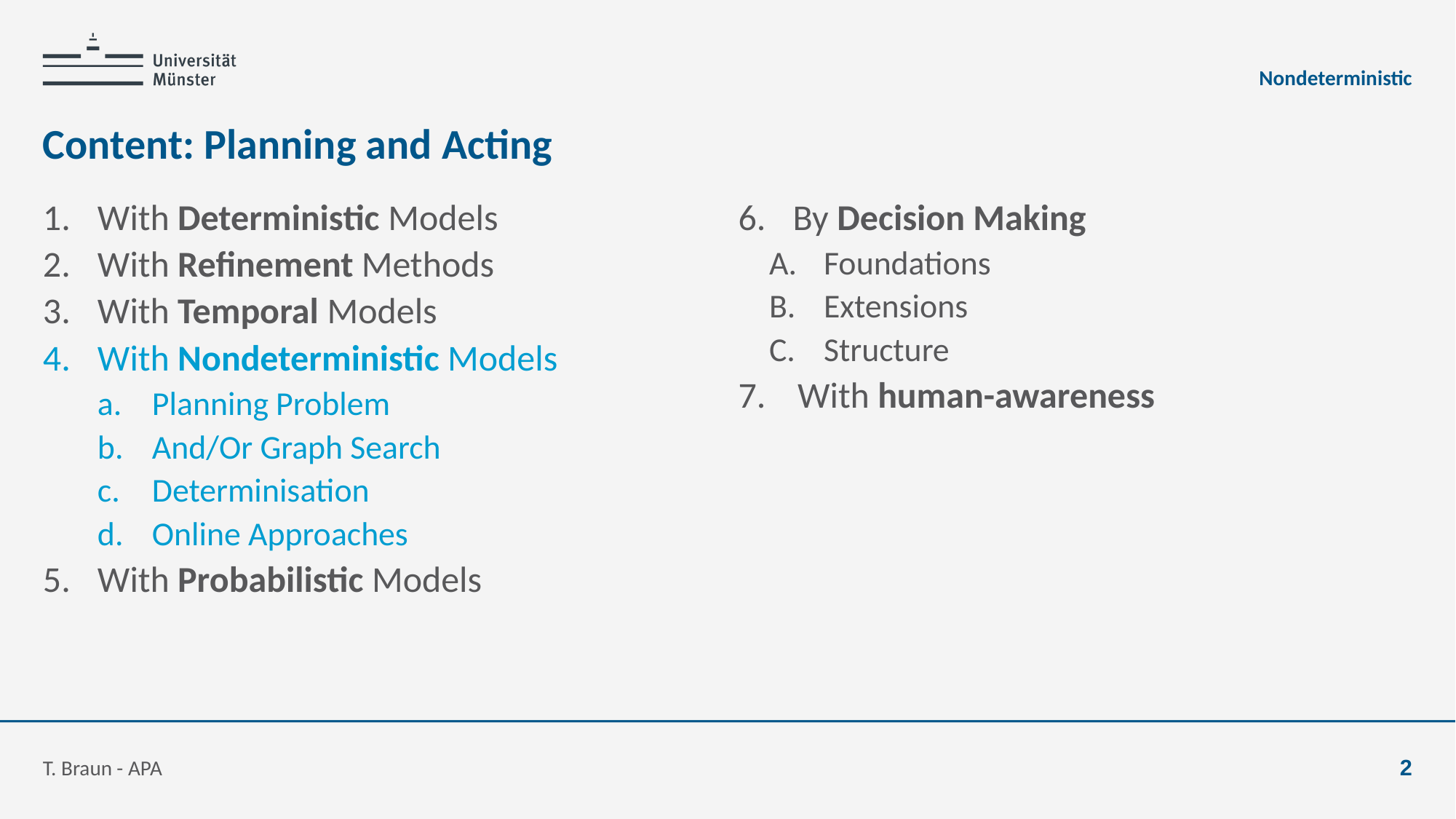

Nondeterministic
# Content: Planning and Acting
With Deterministic Models
With Refinement Methods
With Temporal Models
With Nondeterministic Models
Planning Problem
And/Or Graph Search
Determinisation
Online Approaches
With Probabilistic Models

By Decision Making
Foundations
Extensions
Structure
With human-awareness
T. Braun - APA
2